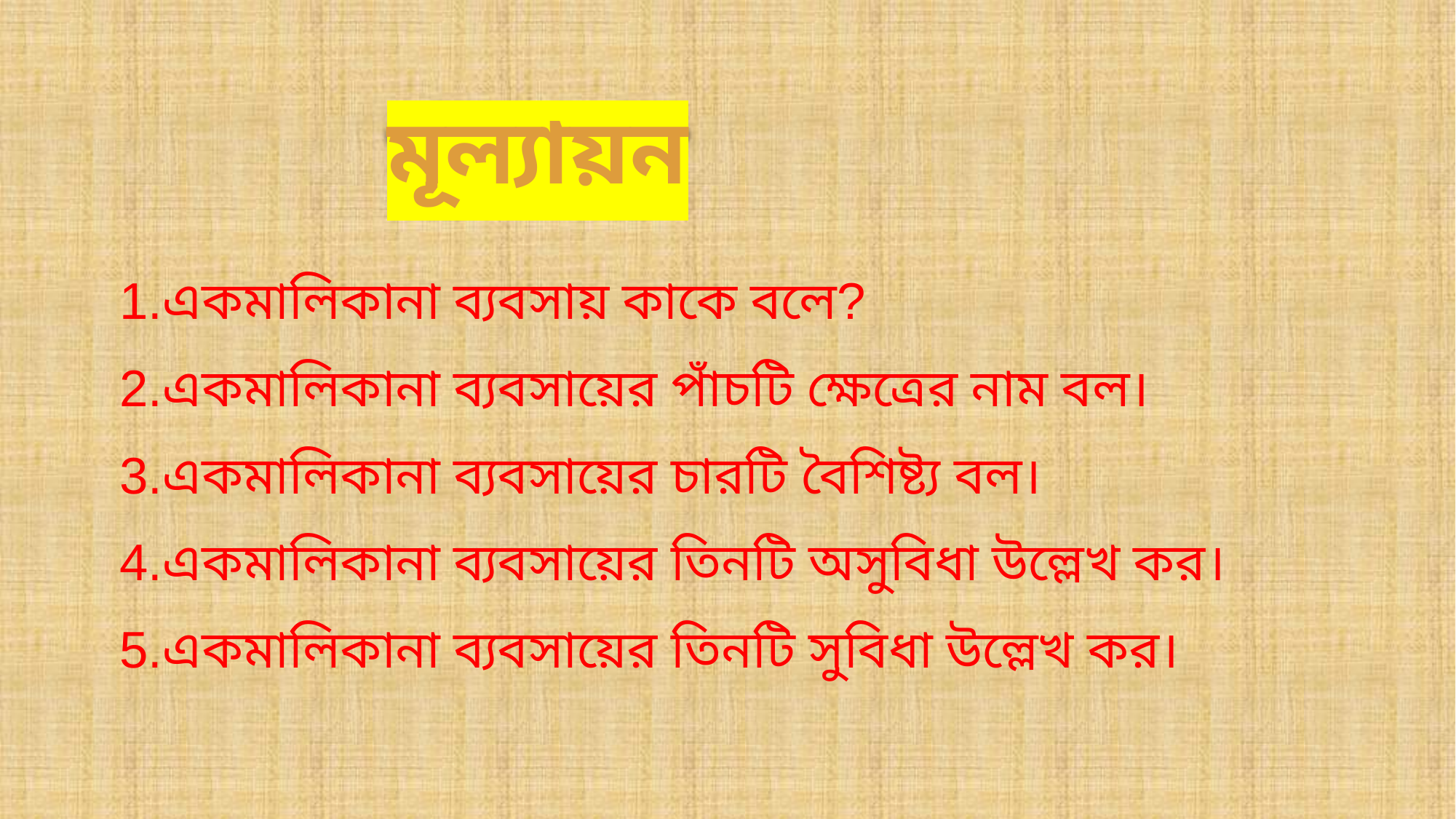

# মূল্যায়ন
1.একমালিকানা ব্যবসায় কাকে বলে?
2.একমালিকানা ব্যবসায়ের পাঁচটি ক্ষেত্রের নাম বল।
3.একমালিকানা ব্যবসায়ের চারটি বৈশিষ্ট্য বল।
4.একমালিকানা ব্যবসায়ের তিনটি অসুবিধা উল্লেখ কর।
5.একমালিকানা ব্যবসায়ের তিনটি সুবিধা উল্লেখ কর।